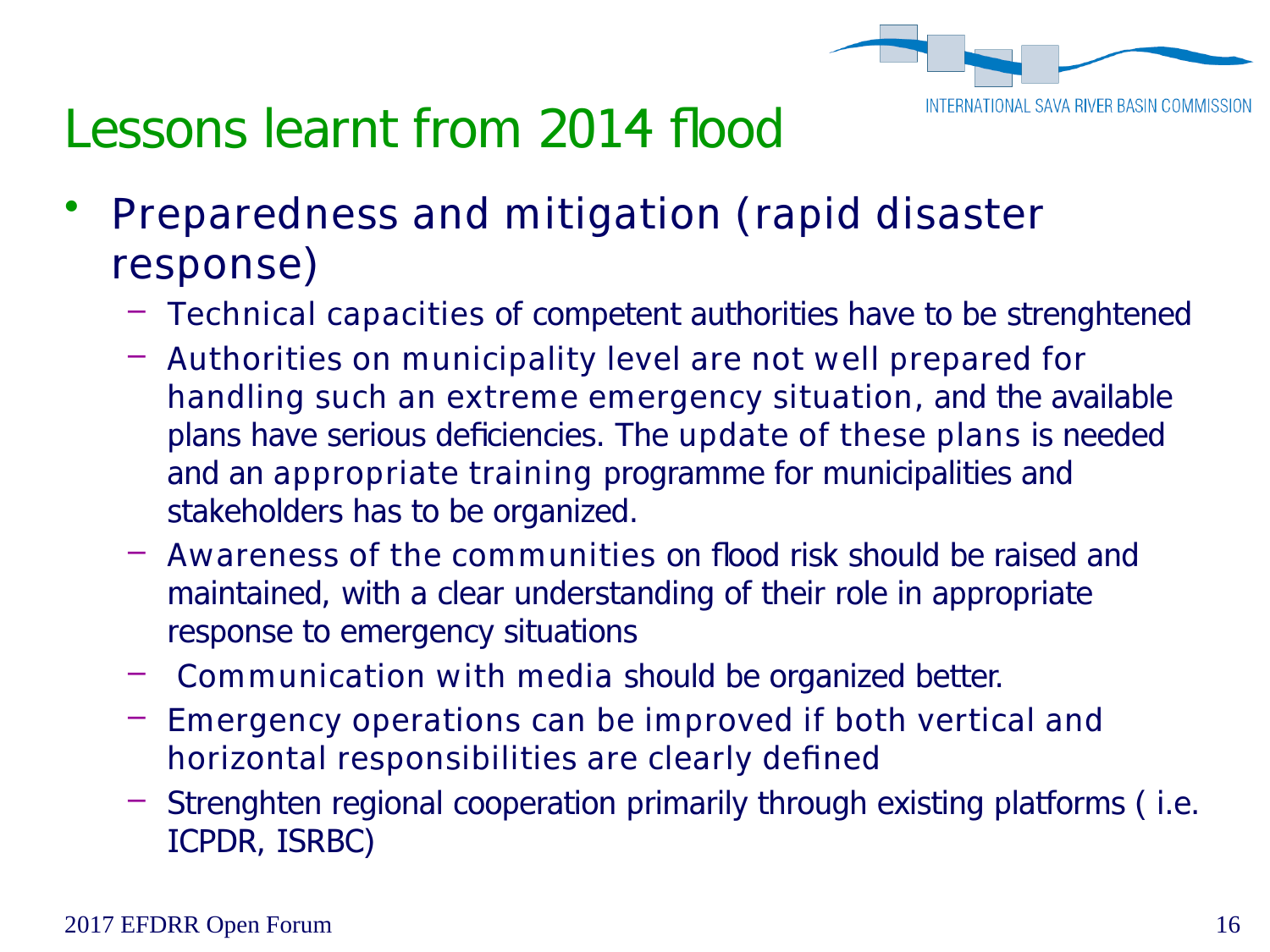

# Lessons learnt from 2014 flood
Preparedness and mitigation (rapid disaster response)
Technical capacities of competent authorities have to be strenghtened
Authorities on municipality level are not well prepared for handling such an extreme emergency situation, and the available plans have serious deficiencies. The update of these plans is needed and an appropriate training programme for municipalities and stakeholders has to be organized.
Awareness of the communities on flood risk should be raised and maintained, with a clear understanding of their role in appropriate response to emergency situations
 Communication with media should be organized better.
Emergency operations can be improved if both vertical and horizontal responsibilities are clearly defined
Strenghten regional cooperation primarily through existing platforms ( i.e. ICPDR, ISRBC)
16
2017 EFDRR Open Forum